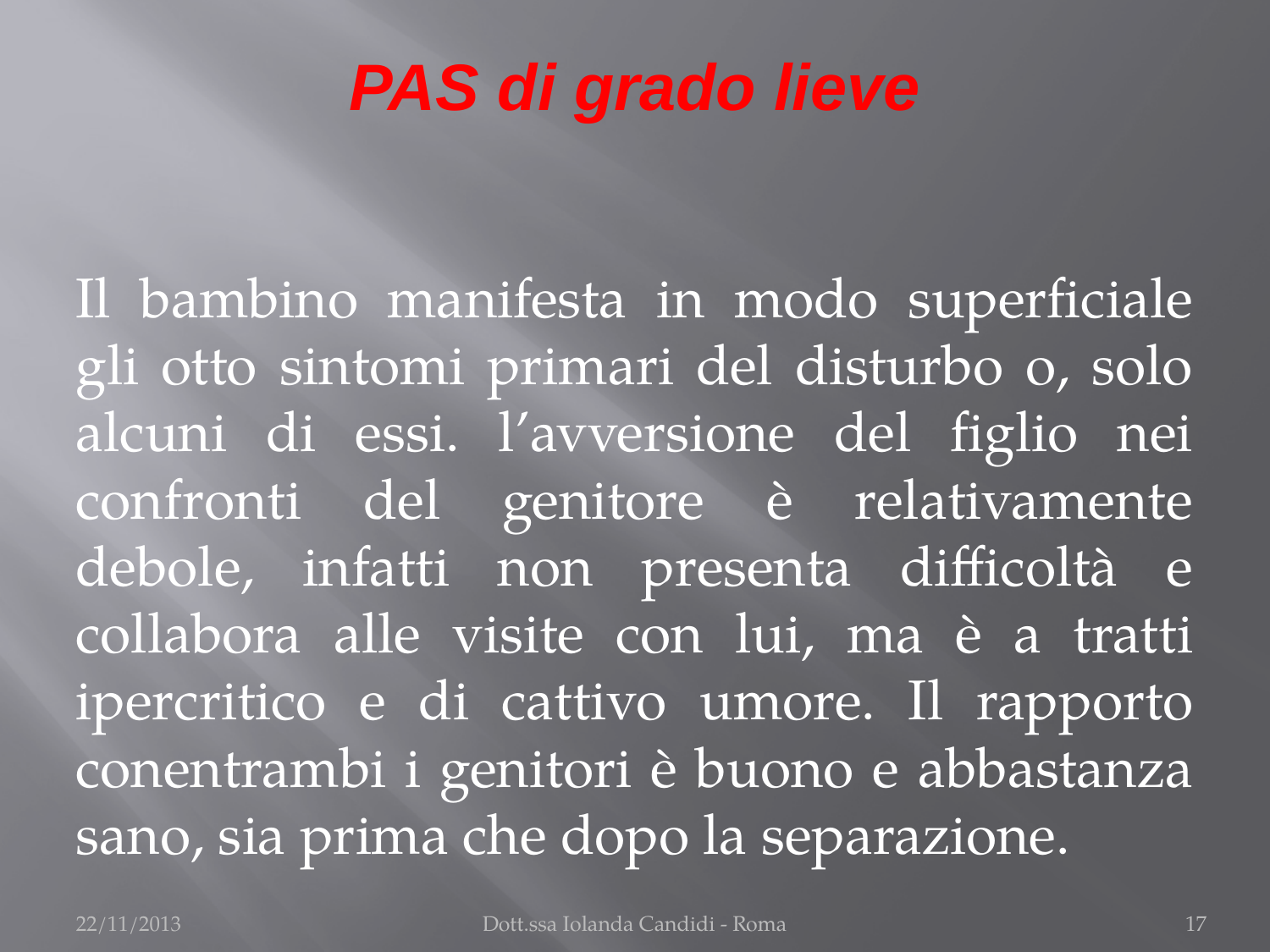

# PAS di grado lieve

Il bambino manifesta in modo superficiale gli otto sintomi primari del disturbo o, solo alcuni di essi. l’avversione del figlio nei confronti del genitore è relativamente debole, infatti non presenta difficoltà e collabora alle visite con lui, ma è a tratti ipercritico e di cattivo umore. Il rapporto conentrambi i genitori è buono e abbastanza sano, sia prima che dopo la separazione.
22/11/2013
Dott.ssa Iolanda Candidi - Roma
17